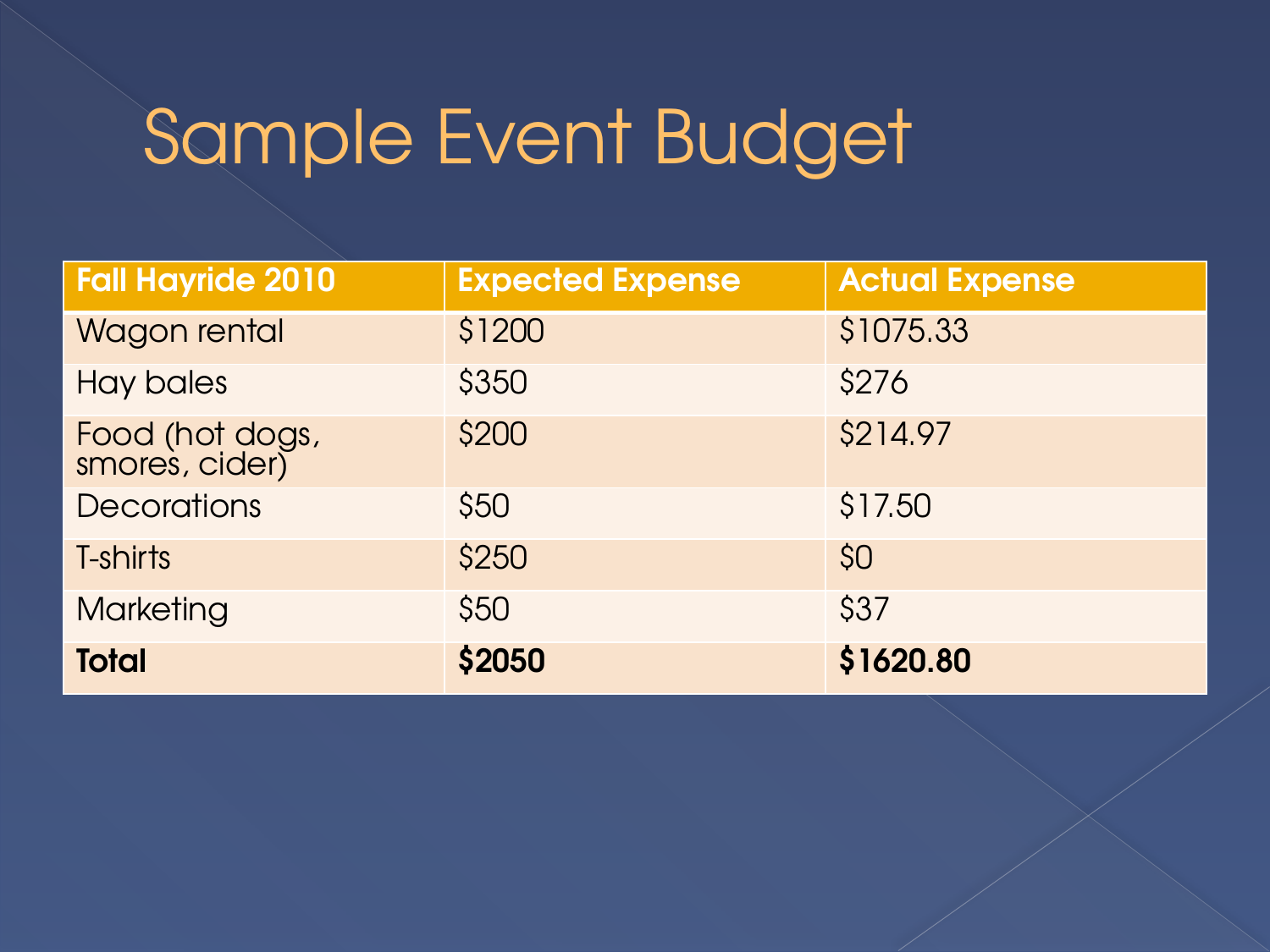

# Sample Event Budget
| Fall Hayride 2010 | Expected Expense | Actual Expense |
| --- | --- | --- |
| Wagon rental | $1200 | $1075.33 |
| Hay bales | $350 | $276 |
| Food (hot dogs, smores, cider) | $200 | $214.97 |
| Decorations | $50 | $17.50 |
| T-shirts | $250 | $0 |
| Marketing | $50 | $37 |
| Total | $2050 | $1620.80 |